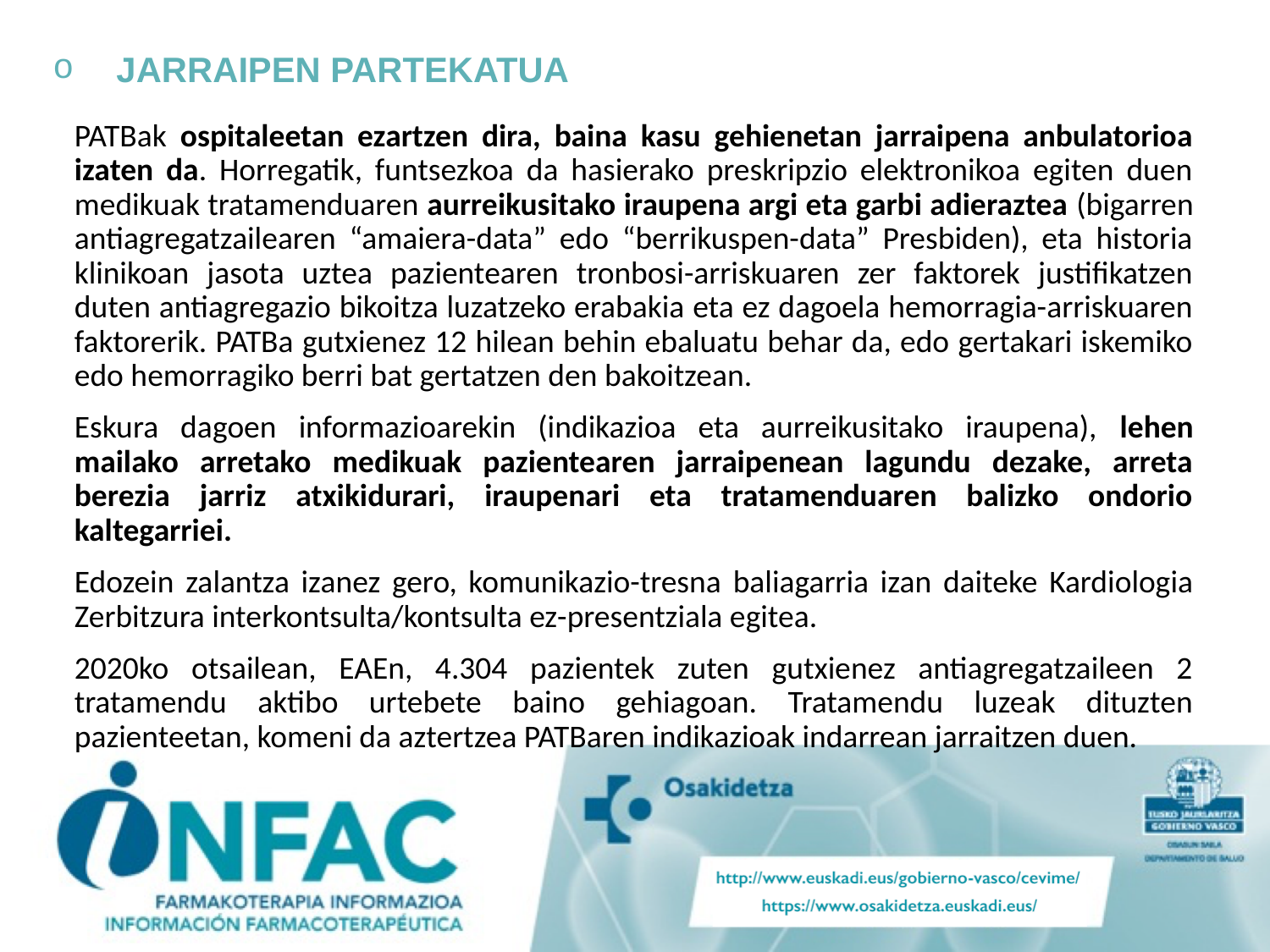

# JARRAIPEN PARTEKATUA
PATBak ospitaleetan ezartzen dira, baina kasu gehienetan jarraipena anbulatorioa izaten da. Horregatik, funtsezkoa da hasierako preskripzio elektronikoa egiten duen medikuak tratamenduaren aurreikusitako iraupena argi eta garbi adieraztea (bigarren antiagregatzailearen “amaiera-data” edo “berrikuspen-data” Presbiden), eta historia klinikoan jasota uztea pazientearen tronbosi-arriskuaren zer faktorek justifikatzen duten antiagregazio bikoitza luzatzeko erabakia eta ez dagoela hemorragia-arriskuaren faktorerik. PATBa gutxienez 12 hilean behin ebaluatu behar da, edo gertakari iskemiko edo hemorragiko berri bat gertatzen den bakoitzean.
Eskura dagoen informazioarekin (indikazioa eta aurreikusitako iraupena), lehen mailako arretako medikuak pazientearen jarraipenean lagundu dezake, arreta berezia jarriz atxikidurari, iraupenari eta tratamenduaren balizko ondorio kaltegarriei.
Edozein zalantza izanez gero, komunikazio-tresna baliagarria izan daiteke Kardiologia Zerbitzura interkontsulta/kontsulta ez-presentziala egitea.
2020ko otsailean, EAEn, 4.304 pazientek zuten gutxienez antiagregatzaileen 2 tratamendu aktibo urtebete baino gehiagoan. Tratamendu luzeak dituzten pazienteetan, komeni da aztertzea PATBaren indikazioak indarrean jarraitzen duen.